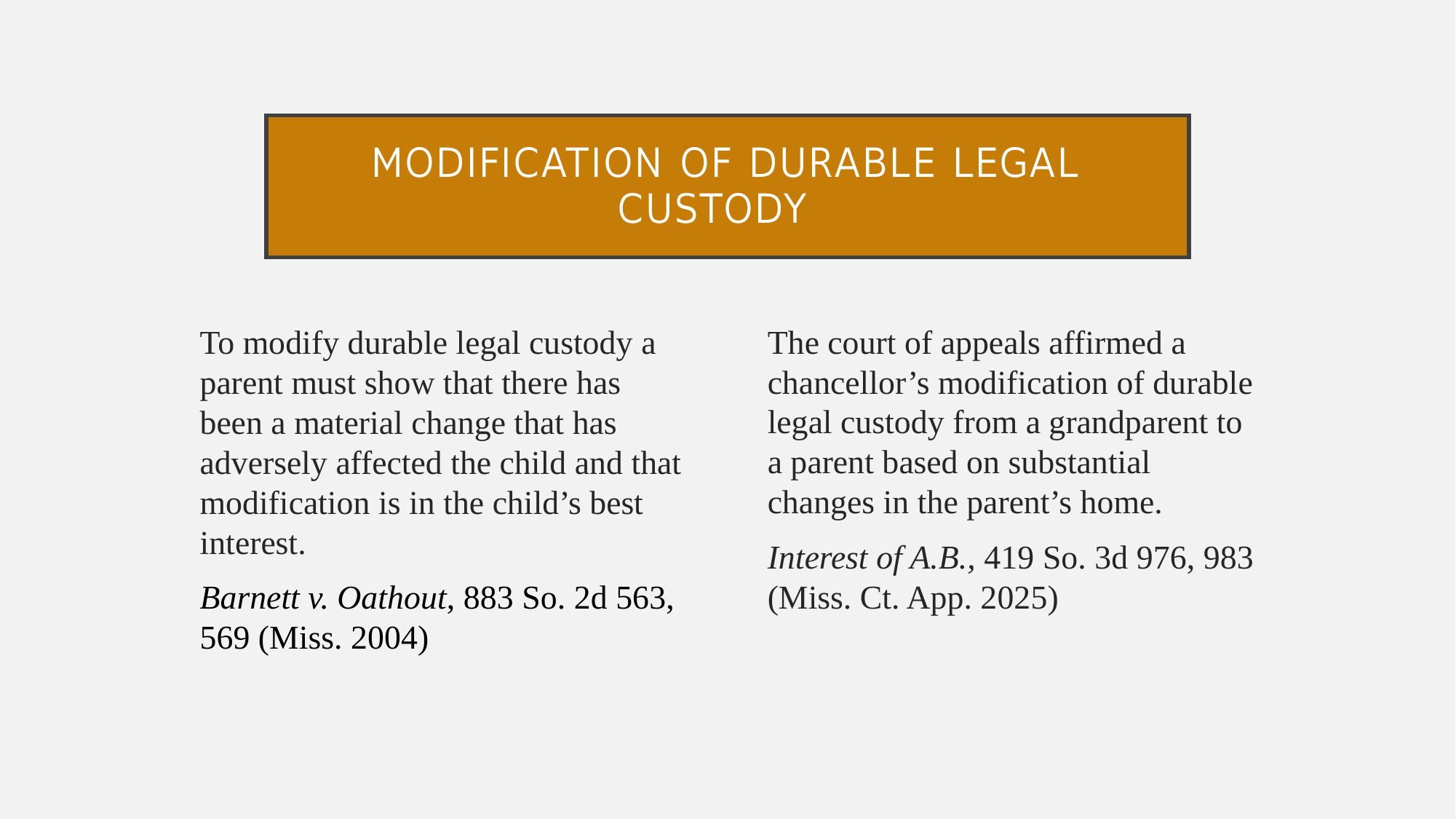

# Modification of durable legal custody
To modify durable legal custody a parent must show that there has been a material change that has adversely affected the child and that modification is in the child’s best interest.
Barnett v. Oathout, 883 So. 2d 563, 569 (Miss. 2004)

The court of appeals affirmed a chancellor’s modification of durable legal custody from a grandparent to a parent based on substantial changes in the parent’s home.
Interest of A.B., 419 So. 3d 976, 983 (Miss. Ct. App. 2025)